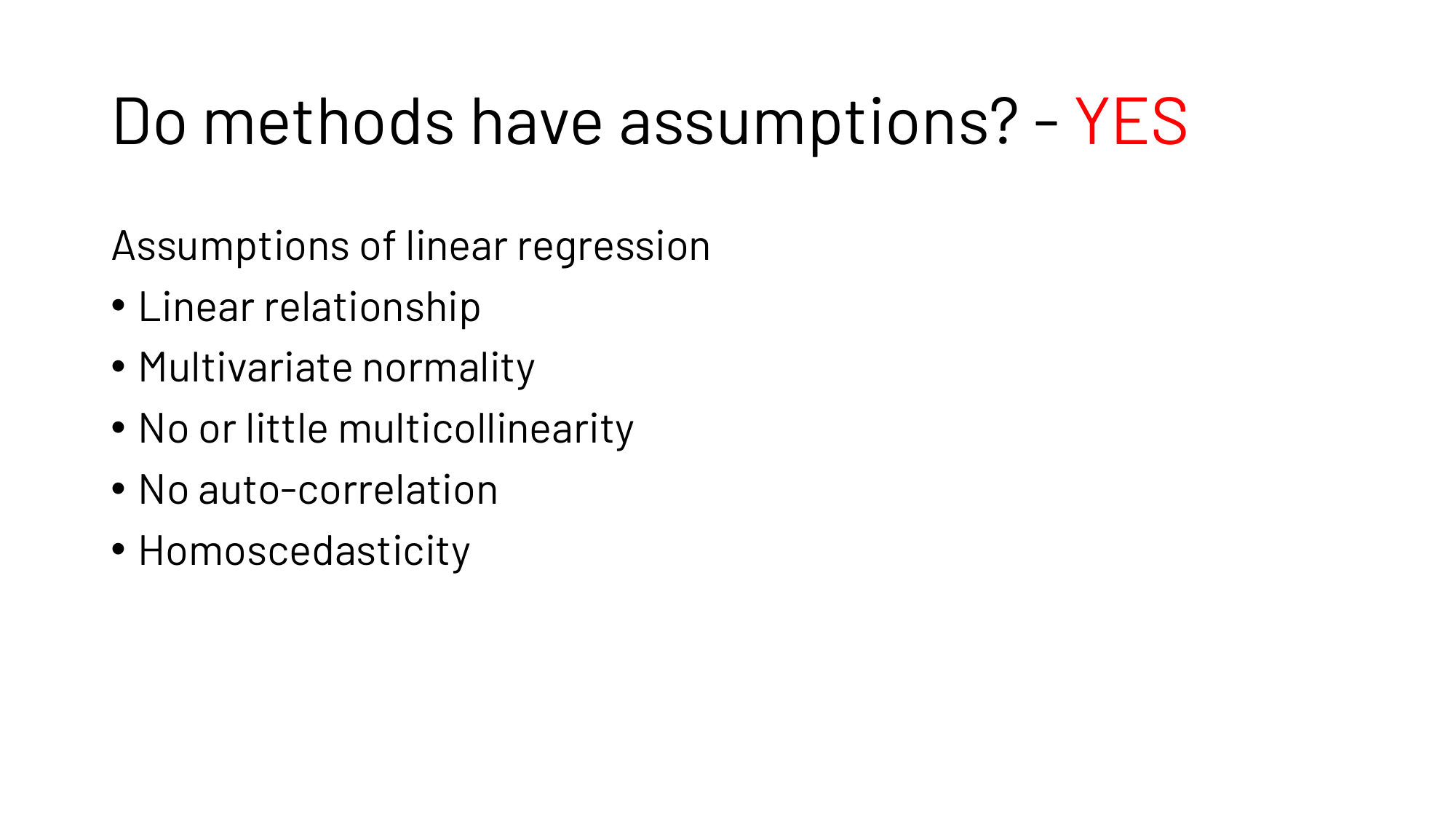

# Do methods have assumptions? - YES
Assumptions of linear regression
Linear relationship
Multivariate normality
No or little multicollinearity
No auto-correlation
Homoscedasticity